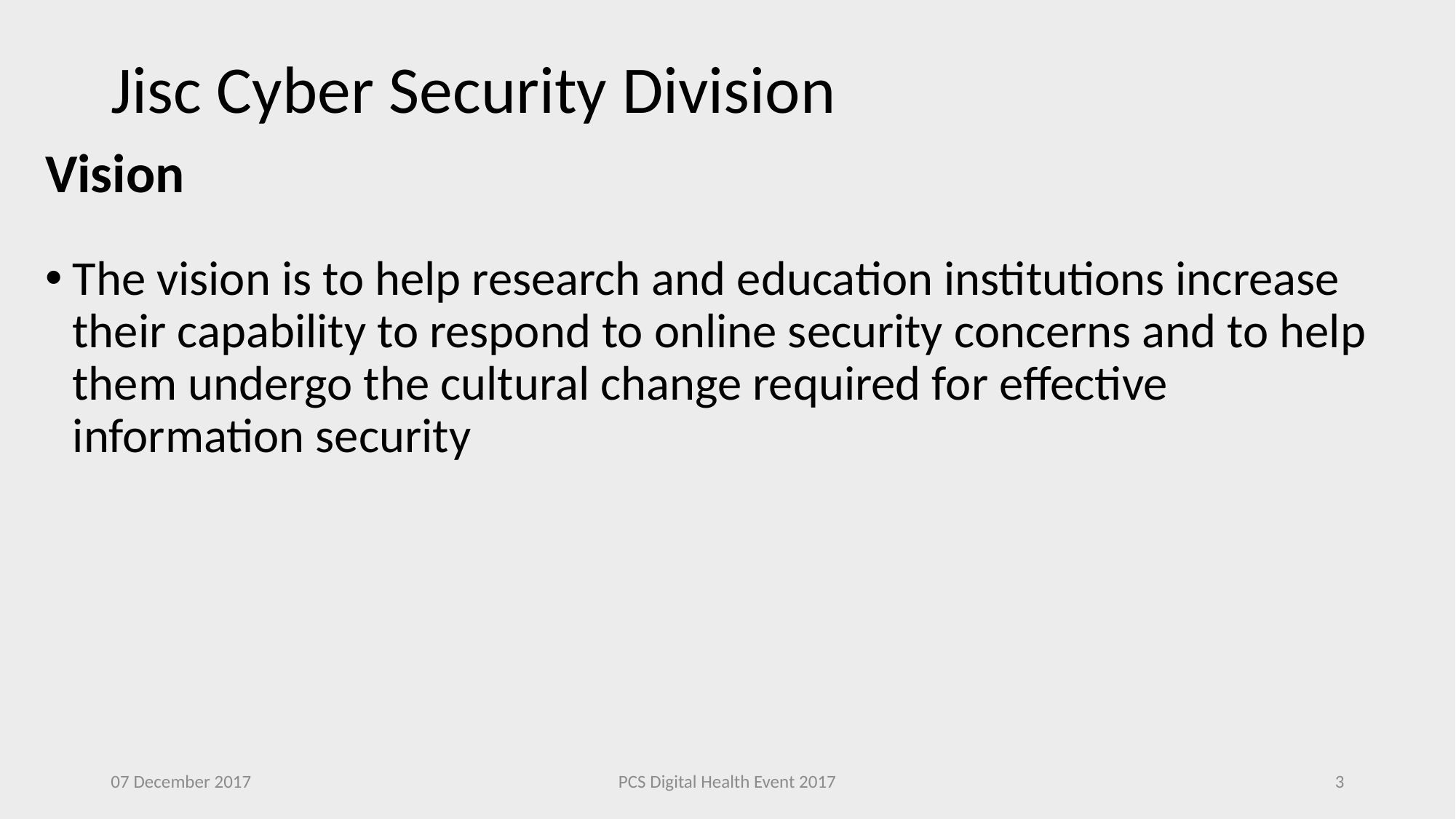

# Jisc Cyber Security Division
Vision
The vision is to help research and education institutions increase their capability to respond to online security concerns and to help them undergo the cultural change required for effective information security

07 December 2017
PCS Digital Health Event 2017
3